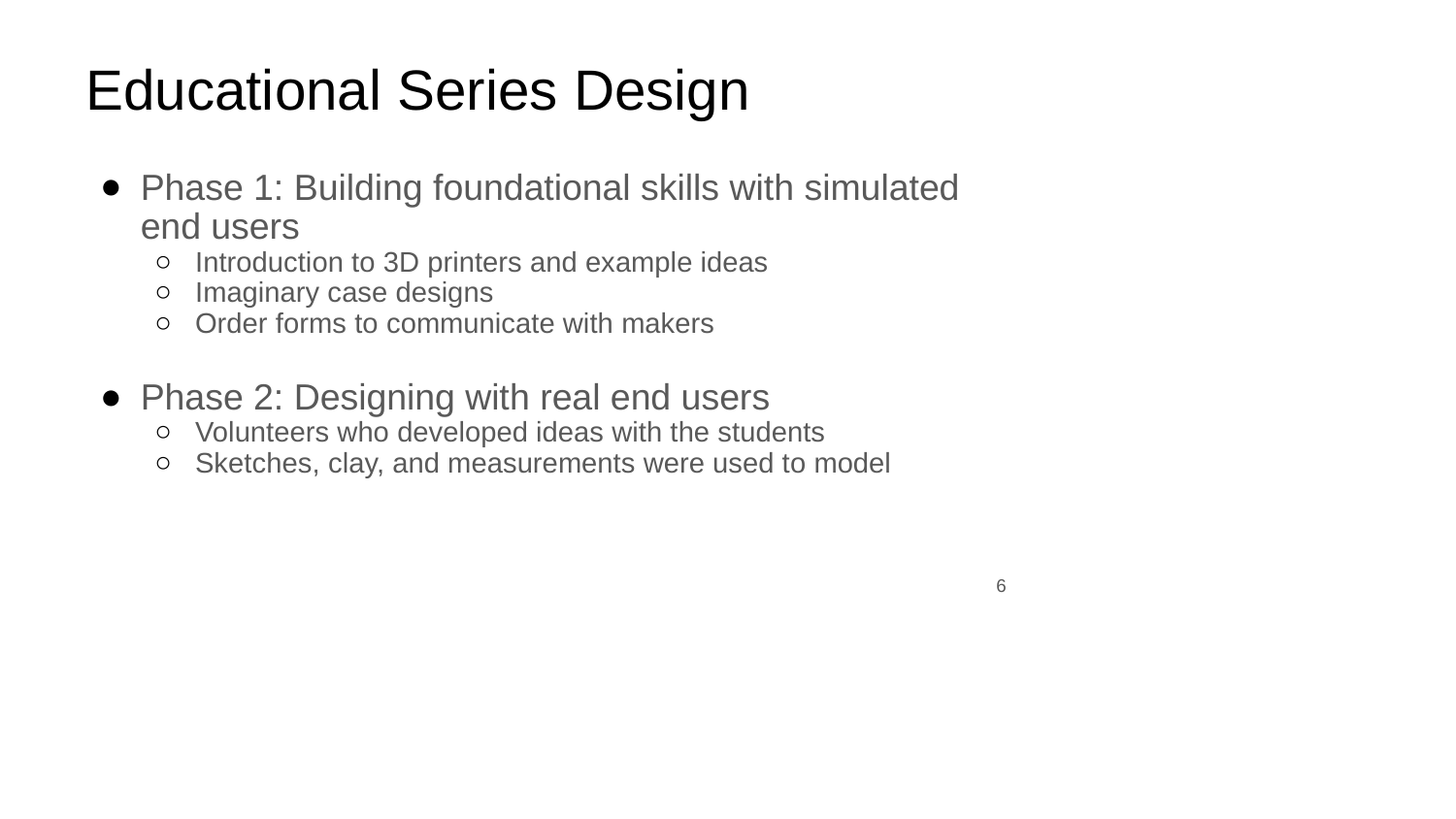

# Educational Series Design
Phase 1: Building foundational skills with simulated end users
Introduction to 3D printers and example ideas
Imaginary case designs
Order forms to communicate with makers

Phase 2: Designing with real end users
Volunteers who developed ideas with the students
Sketches, clay, and measurements were used to model
6